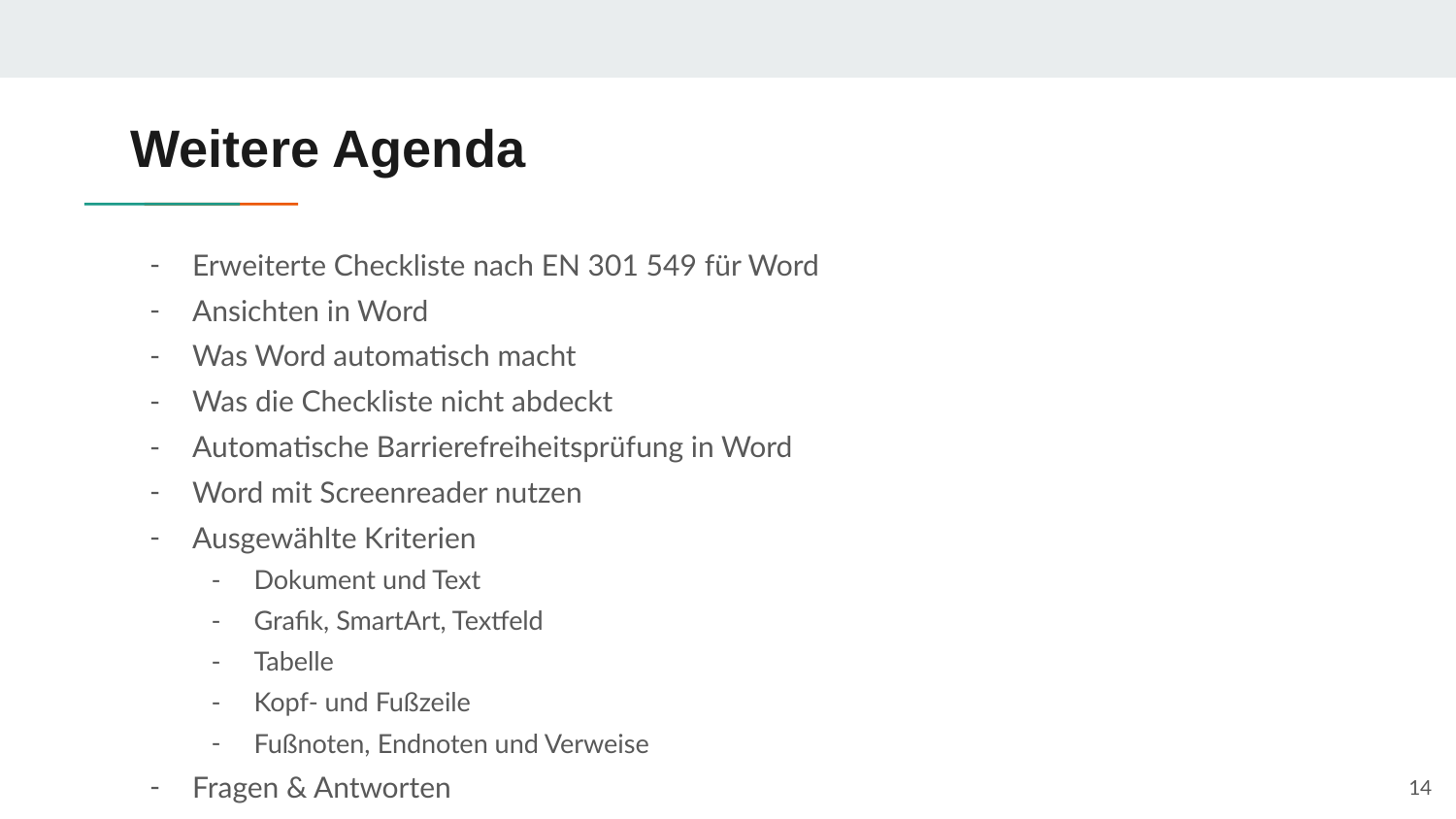

# Weitere Agenda
Erweiterte Checkliste nach EN 301 549 für Word
Ansichten in Word
Was Word automatisch macht
Was die Checkliste nicht abdeckt
Automatische Barrierefreiheitsprüfung in Word
Word mit Screenreader nutzen
Ausgewählte Kriterien
Dokument und Text
Grafik, SmartArt, Textfeld
Tabelle
Kopf- und Fußzeile
Fußnoten, Endnoten und Verweise
Fragen & Antworten

14